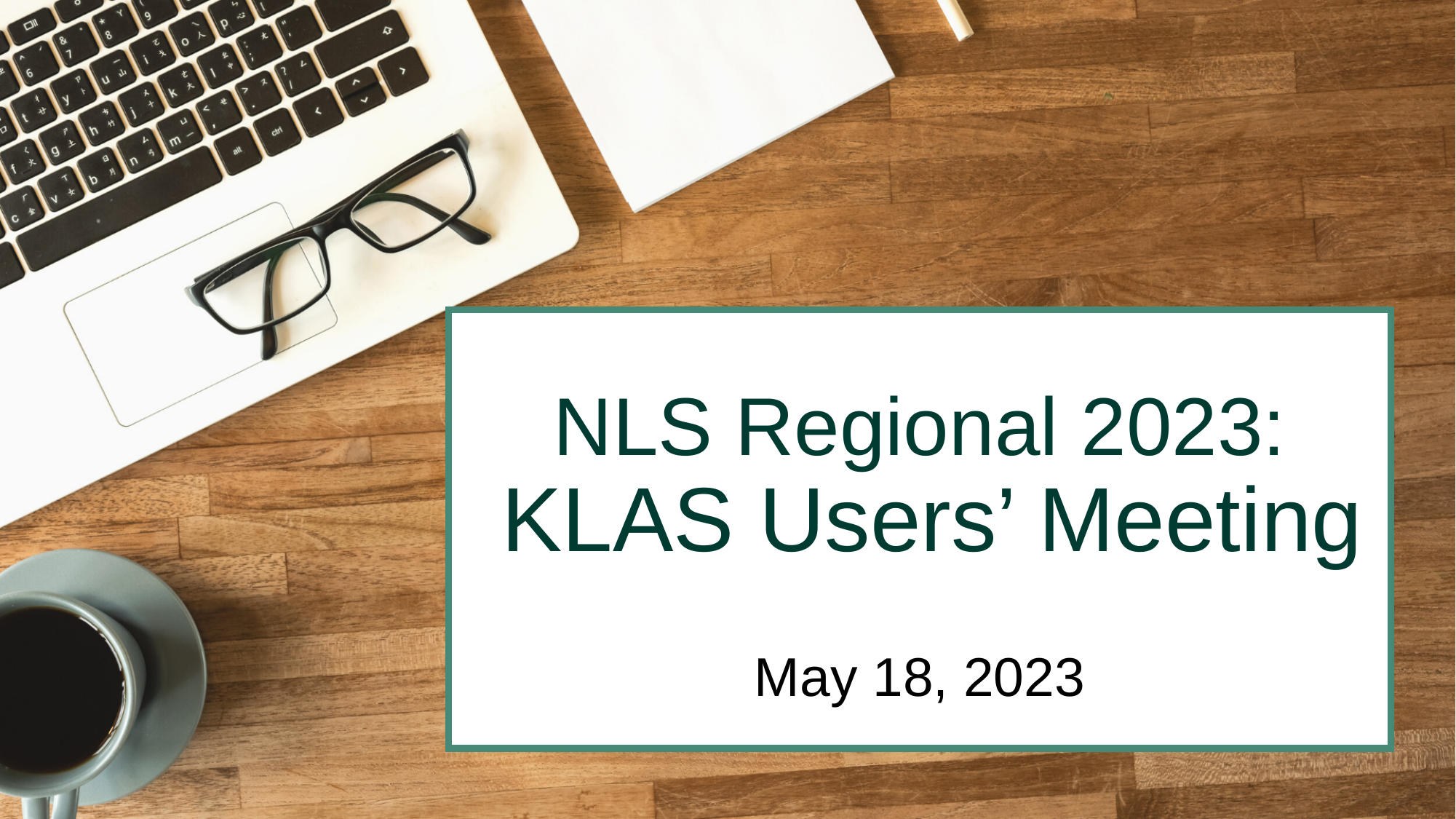

# NLS Regional 2023: KLAS Users’ Meeting
May 18, 2023